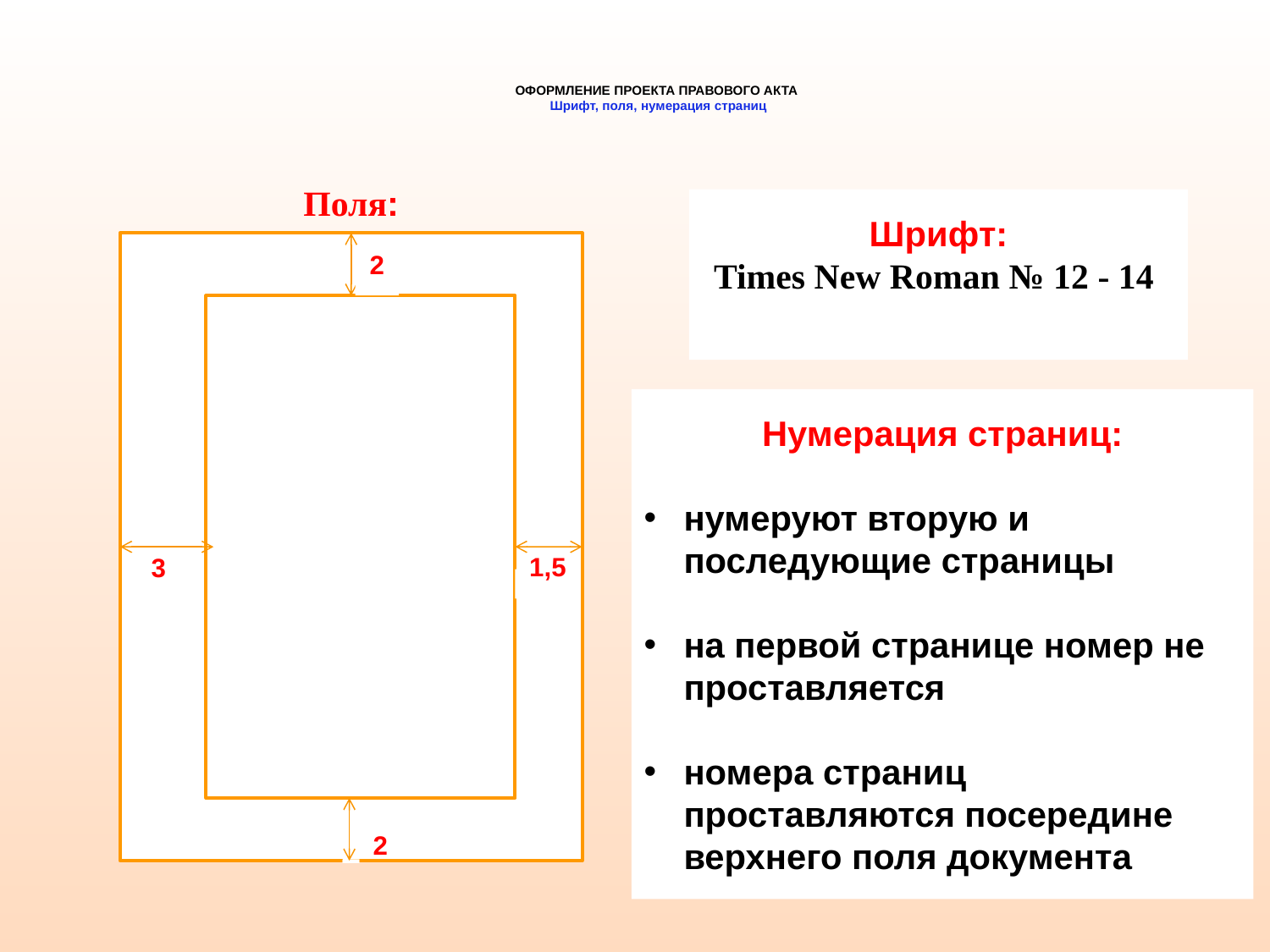

# ОФОРМЛЕНИЕ ПРОЕКТА ПРАВОВОГО АКТА Шрифт, поля, нумерация страниц
Шрифт:
Times New Roman № 12 - 14

Поля:

                          2

                        222

  3                                       1,5

2

2

Нумерация страниц:

нумеруют вторую и последующие страницы

на первой странице номер не проставляется

номера страниц проставляются посередине верхнего поля документа
1,5

3

2